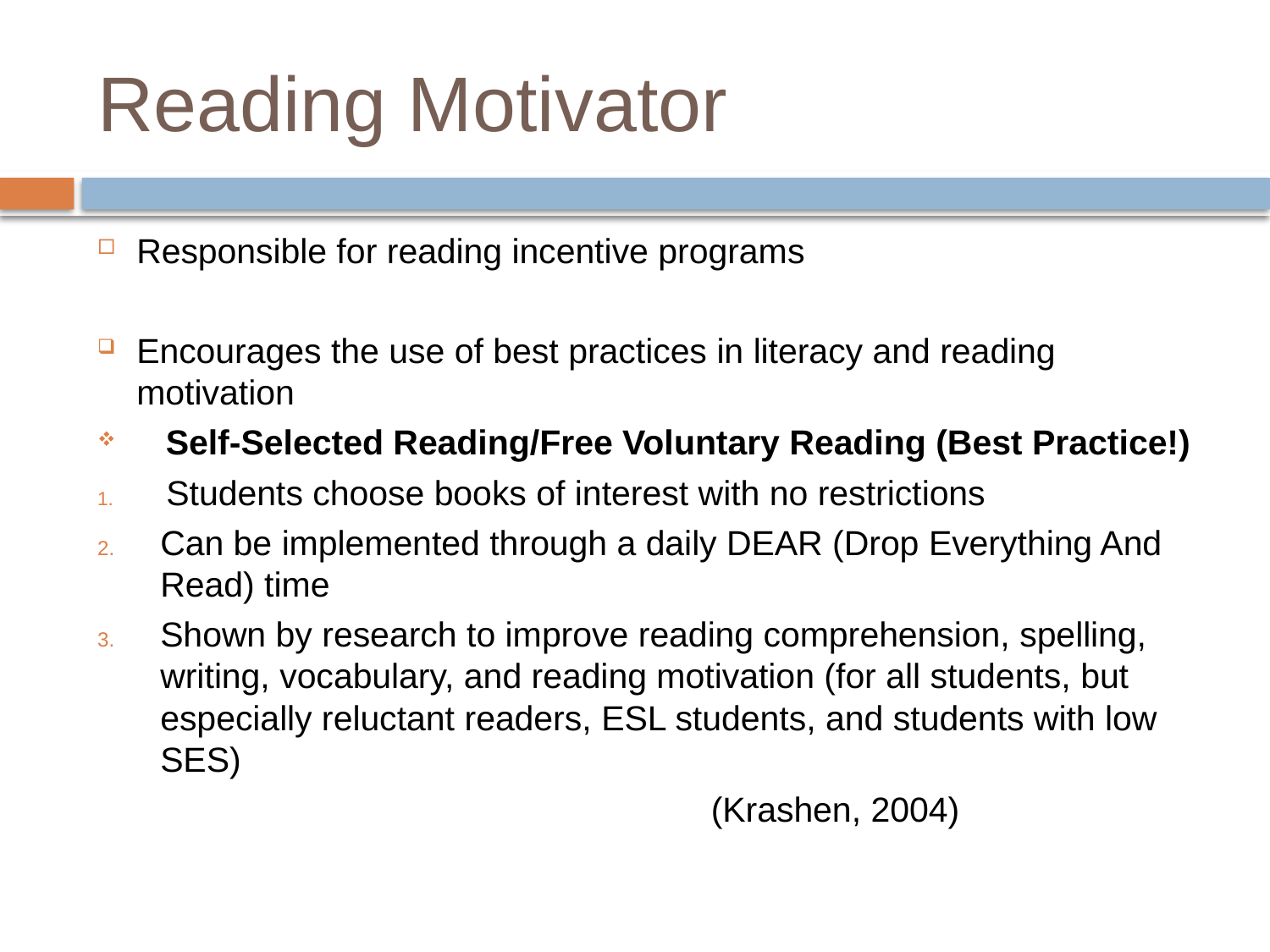

# Reading Motivator
Responsible for reading incentive programs

Encourages the use of best practices in literacy and reading motivation
   Self-Selected Reading/Free Voluntary Reading (Best Practice!)
1.          Students choose books of interest with no restrictions
Can be implemented through a daily DEAR (Drop Everything And Read) time
Shown by research to improve reading comprehension, spelling, writing, vocabulary, and reading motivation (for all students, but especially reluctant readers, ESL students, and students with low SES)
                                                               (Krashen, 2004)